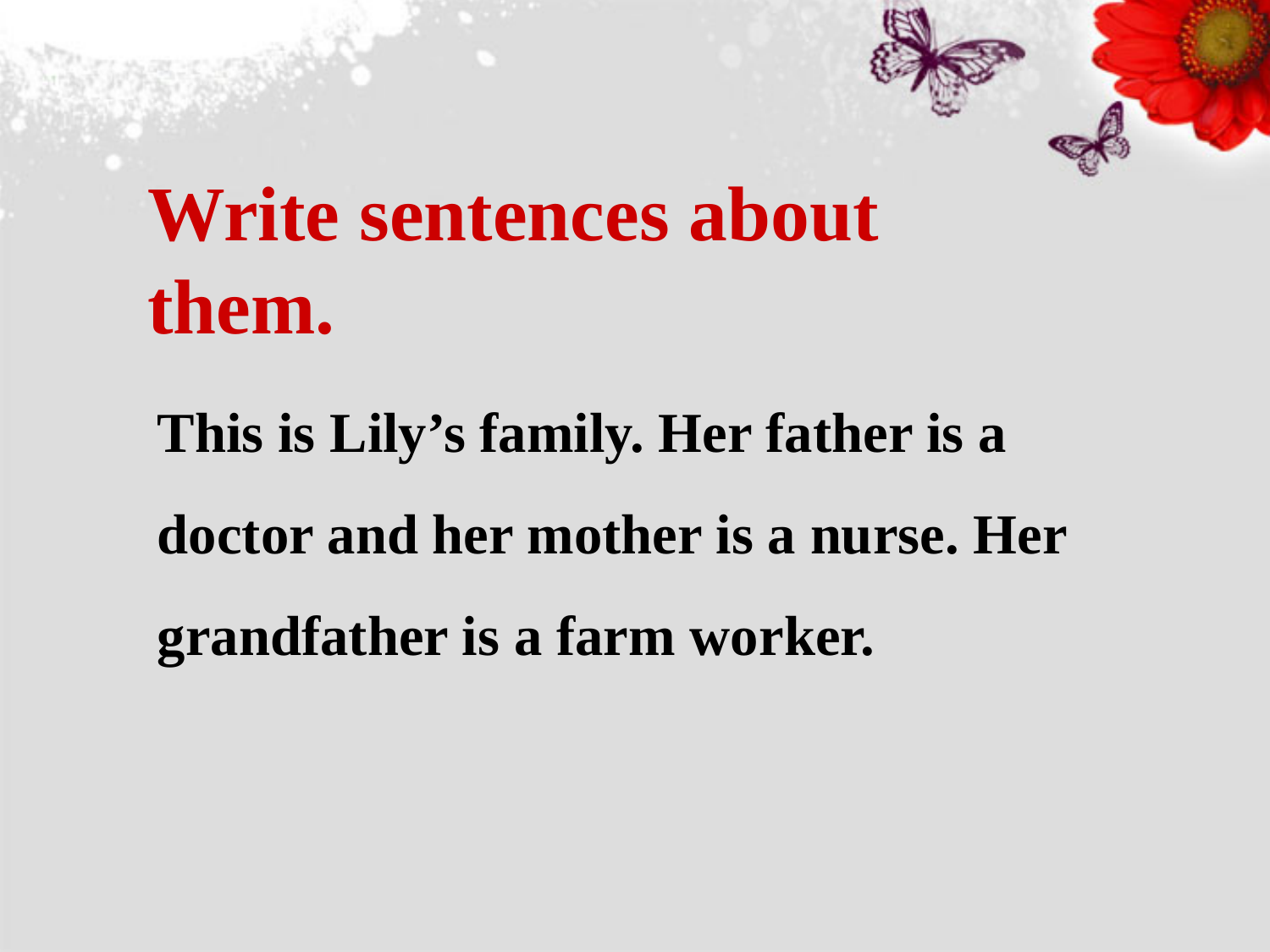

Write sentences about them.
This is Lily’s family. Her father is a doctor and her mother is a nurse. Her grandfather is a farm worker.